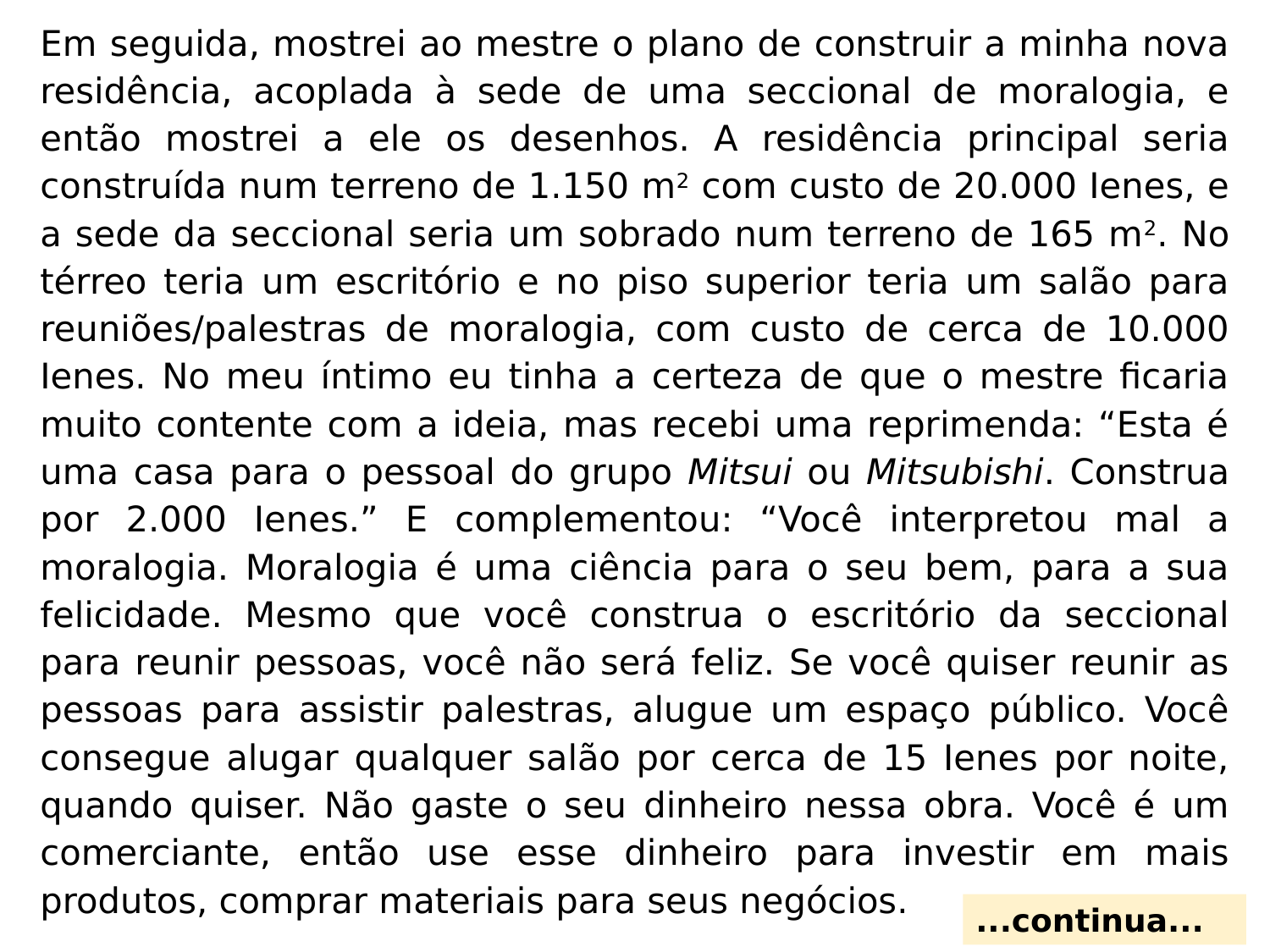

Em seguida, mostrei ao mestre o plano de construir a minha nova residência, acoplada à sede de uma seccional de moralogia, e então mostrei a ele os desenhos. A residência principal seria construída num terreno de 1.150 m2 com custo de 20.000 Ienes, e a sede da seccional seria um sobrado num terreno de 165 m2. No térreo teria um escritório e no piso superior teria um salão para reuniões/palestras de moralogia, com custo de cerca de 10.000 Ienes. No meu íntimo eu tinha a certeza de que o mestre ficaria muito contente com a ideia, mas recebi uma reprimenda: “Esta é uma casa para o pessoal do grupo Mitsui ou Mitsubishi. Construa por 2.000 Ienes.” E complementou: “Você interpretou mal a moralogia. Moralogia é uma ciência para o seu bem, para a sua felicidade. Mesmo que você construa o escritório da seccional para reunir pessoas, você não será feliz. Se você quiser reunir as pessoas para assistir palestras, alugue um espaço público. Você consegue alugar qualquer salão por cerca de 15 Ienes por noite, quando quiser. Não gaste o seu dinheiro nessa obra. Você é um comerciante, então use esse dinheiro para investir em mais produtos, comprar materiais para seus negócios.
...continua...